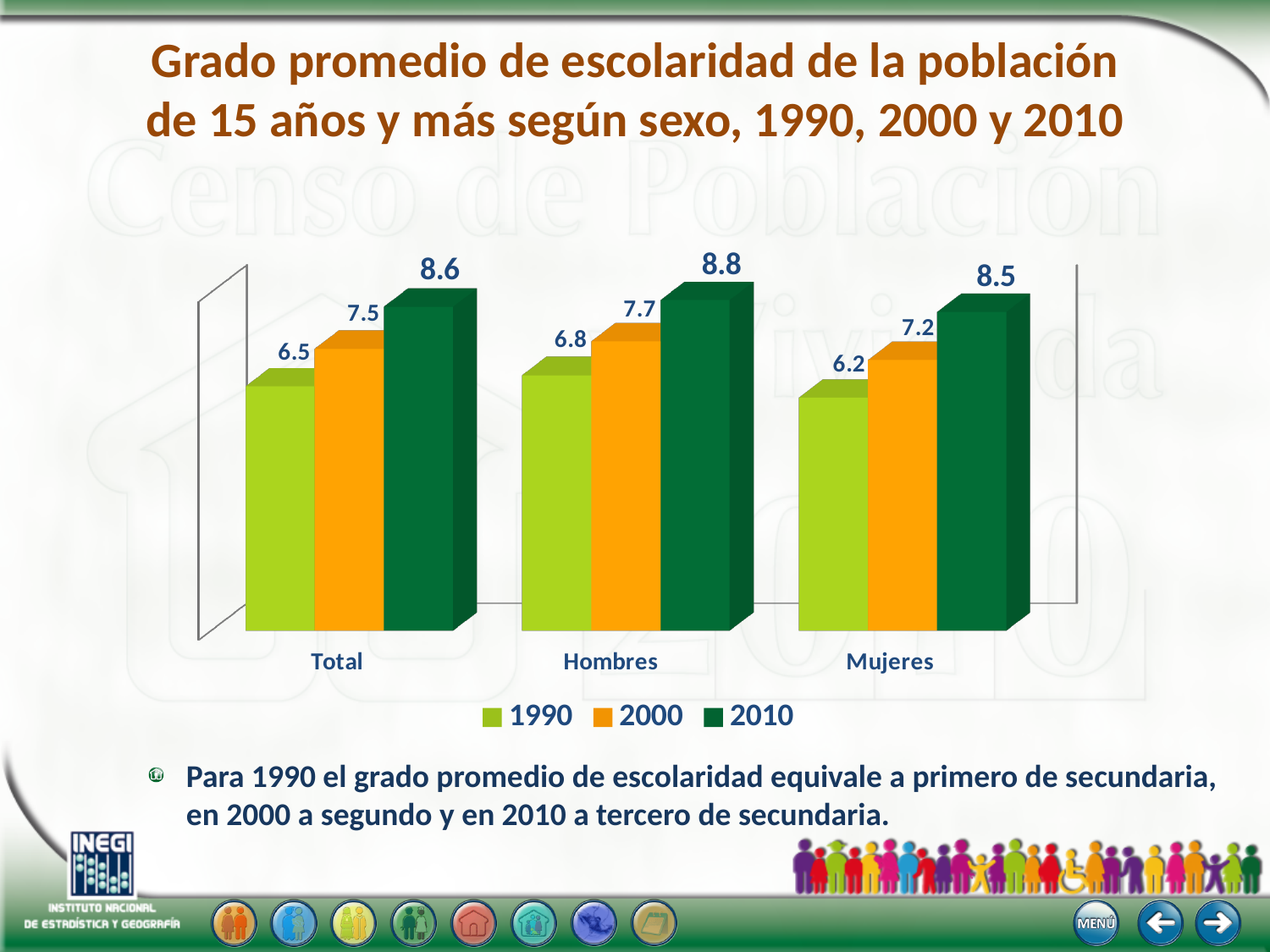

# Grado promedio de escolaridad de la población de 15 años y más según sexo, 1990, 2000 y 2010

[unsupported chart]

Para 1990 el grado promedio de escolaridad equivale a primero de secundaria, en 2000 a segundo y en 2010 a tercero de secundaria.